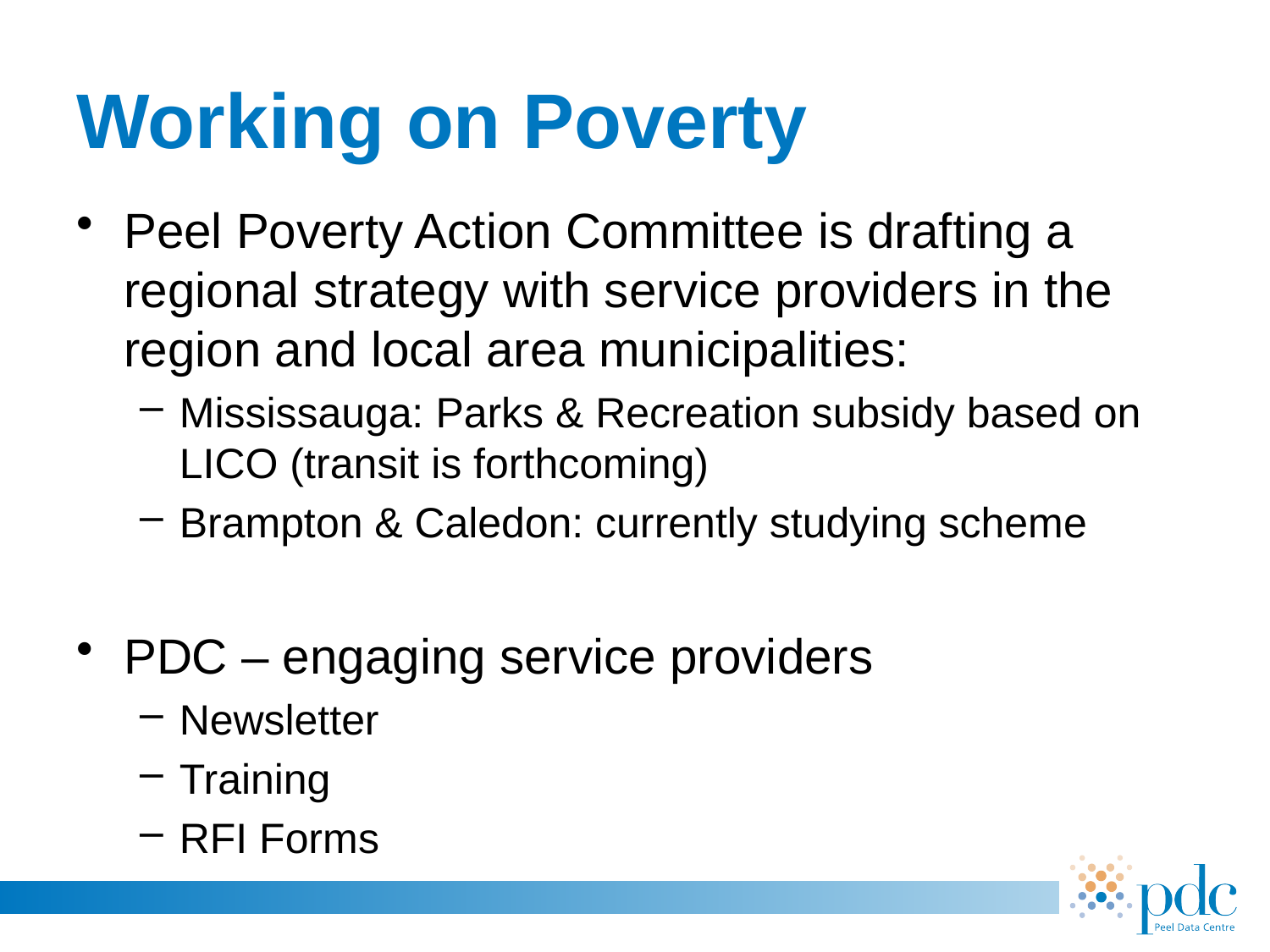

# Working on Poverty
Peel Poverty Action Committee is drafting a regional strategy with service providers in the region and local area municipalities:
Mississauga: Parks & Recreation subsidy based on LICO (transit is forthcoming)
Brampton & Caledon: currently studying scheme

PDC – engaging service providers
Newsletter
Training
RFI Forms